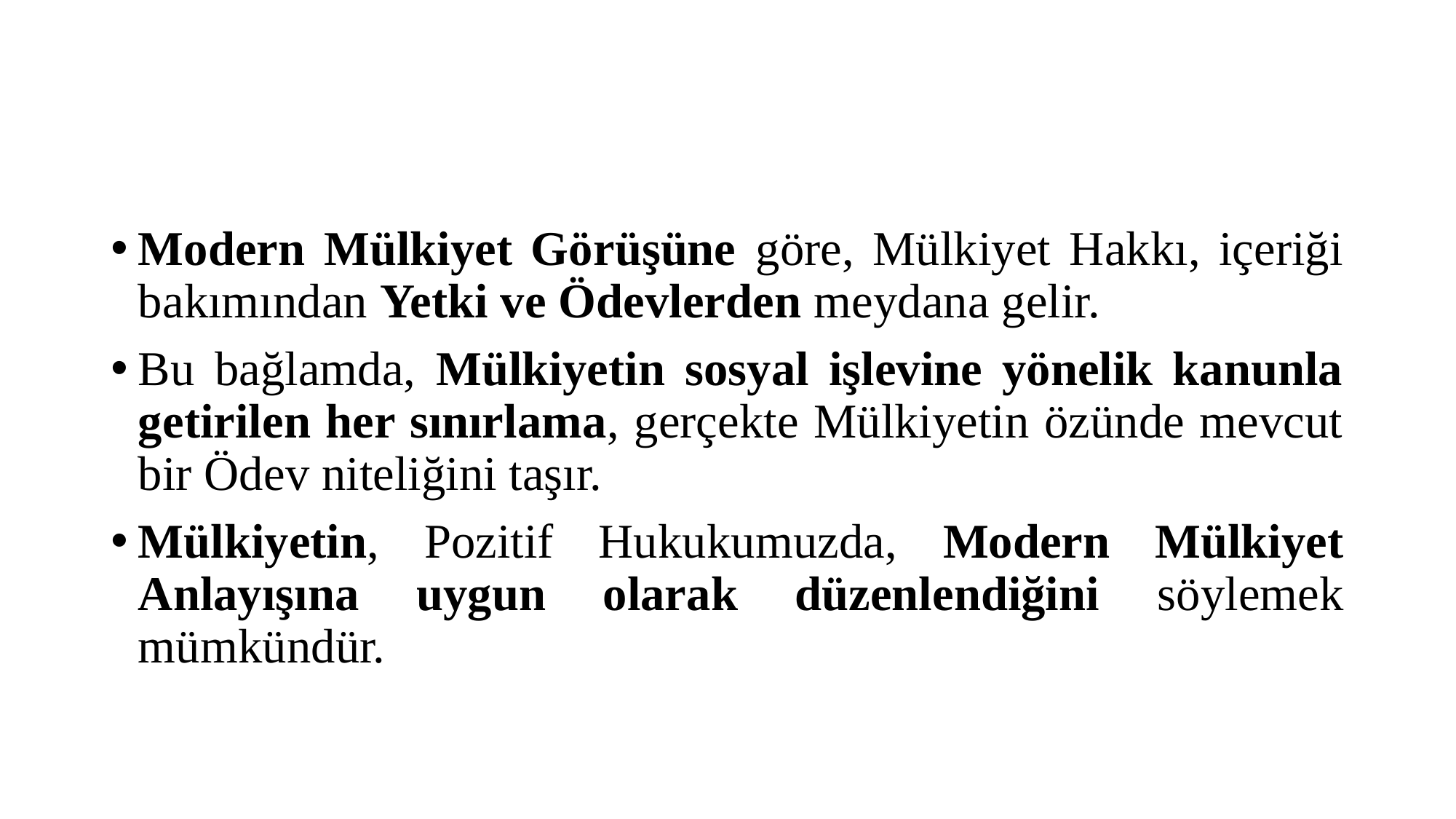

#
Modern Mülkiyet Görüşüne göre, Mülkiyet Hakkı, içeriği bakımından Yetki ve Ödevlerden meydana gelir.
Bu bağlamda, Mülkiyetin sosyal işlevine yönelik kanunla getirilen her sınırlama, gerçekte Mülkiyetin özünde mevcut bir Ödev niteliğini taşır.
Mülkiyetin, Pozitif Hukukumuzda, Modern Mülkiyet Anlayışına uygun olarak düzenlendiğini söylemek mümkündür.